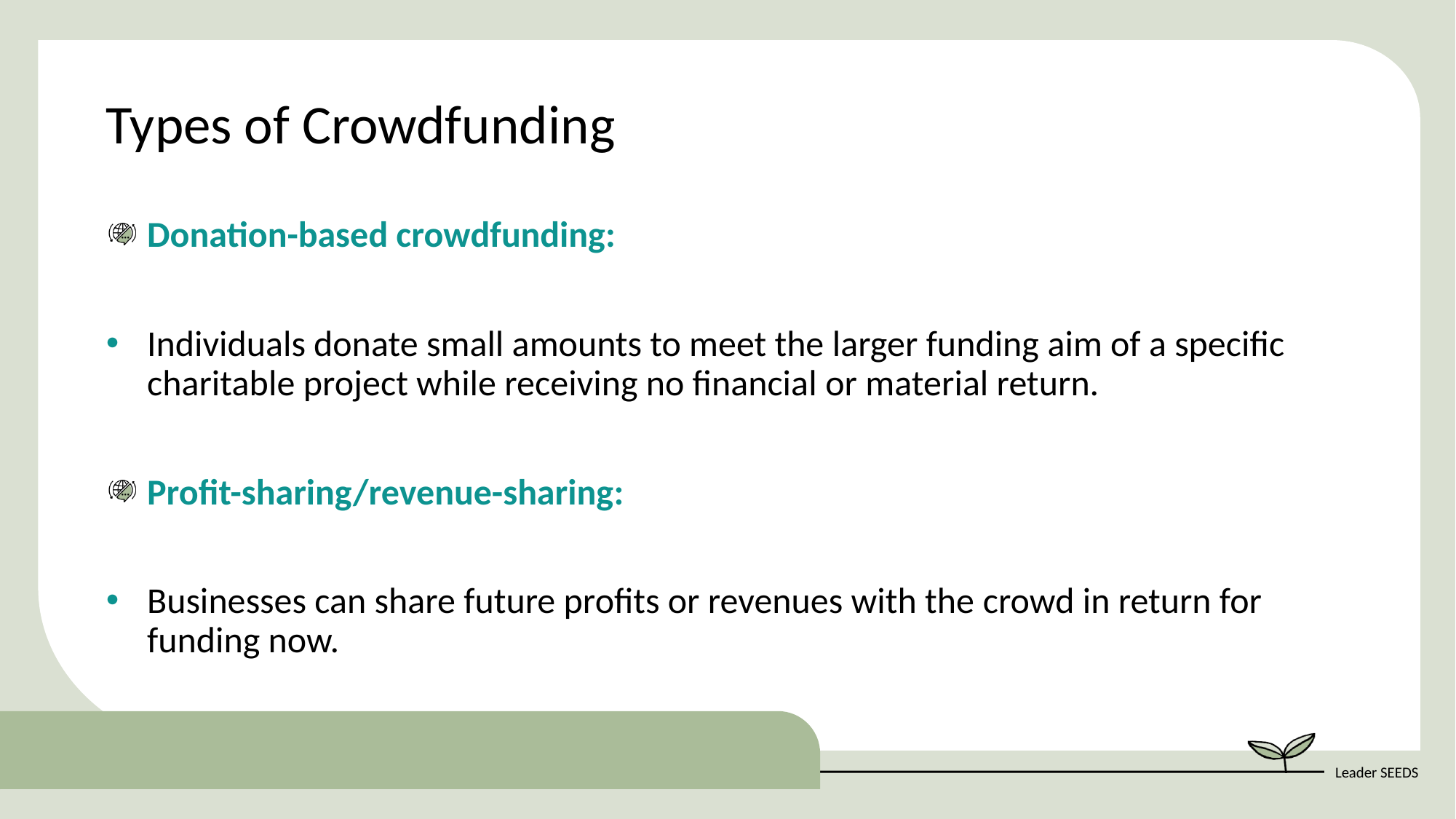

Types of Crowdfunding
Donation-based crowdfunding​​:

Individuals donate small amounts to meet the larger funding aim of a specific charitable project while receiving no financial or material return.​

Profit-sharing/revenue-sharing​​:

Businesses can share future profits or revenues with the crowd in return for funding now.​​